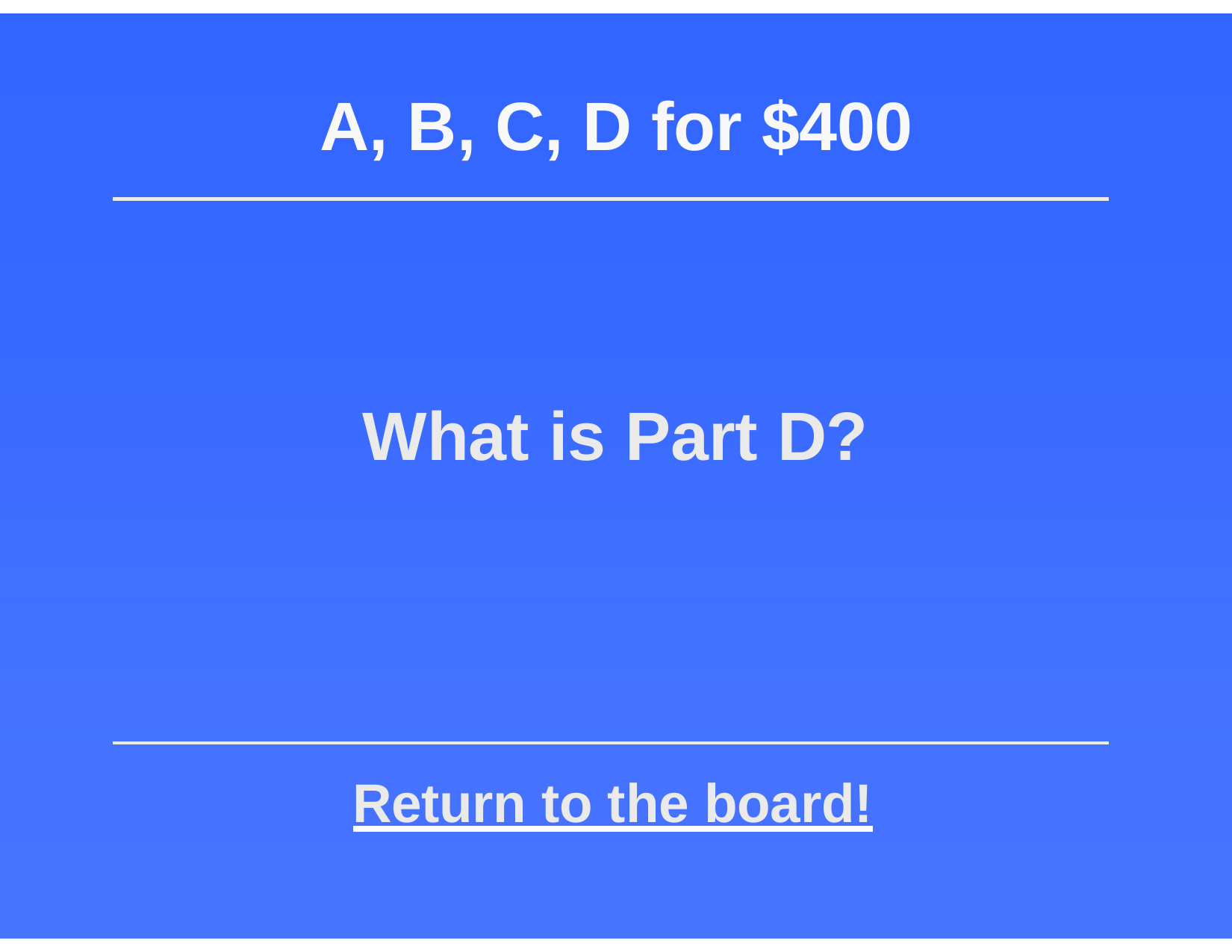

# A, B, C, D for $400

What is Part D?

Return to the board!